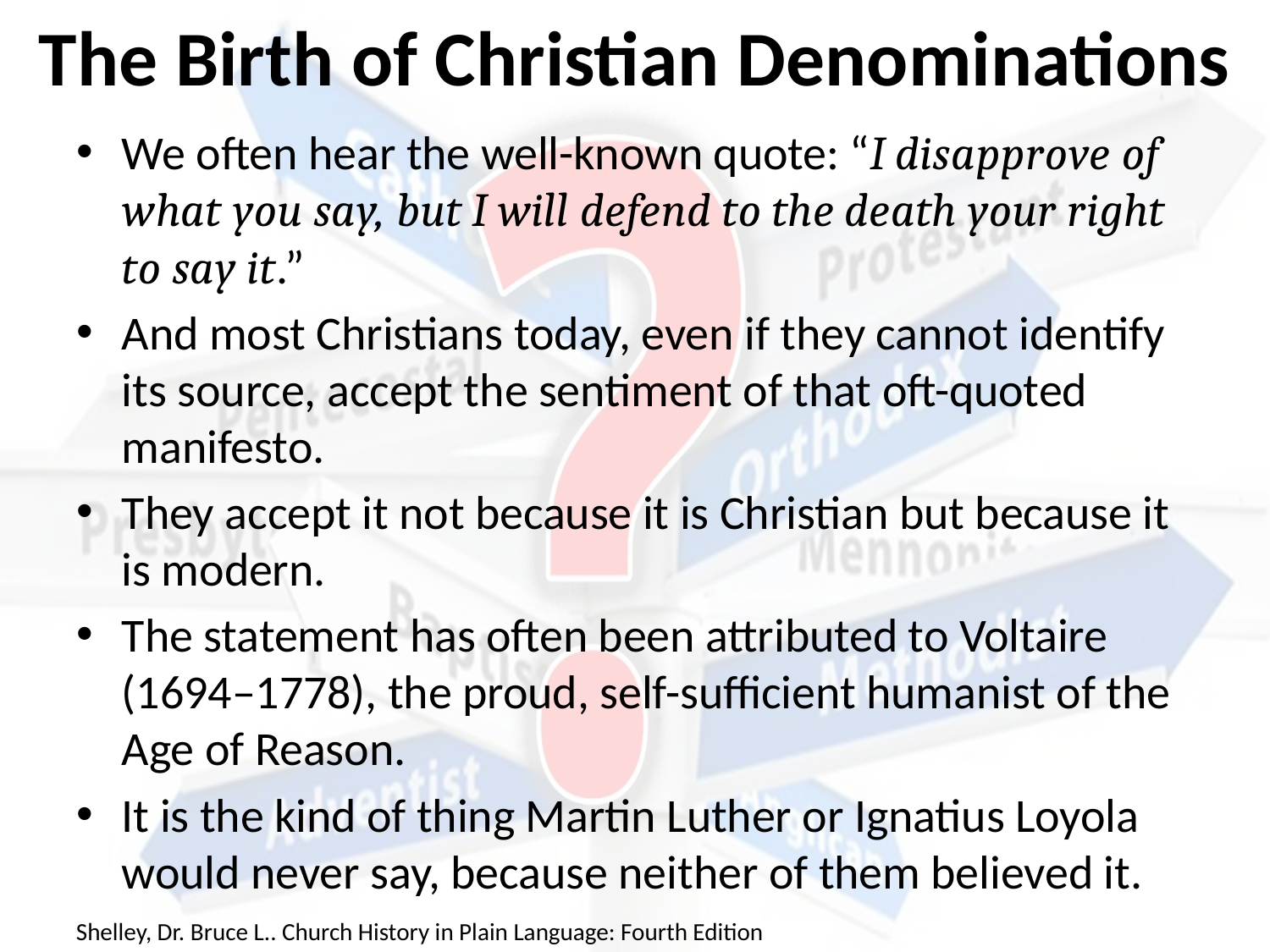

# The Birth of Christian Denominations
We often hear the well-known quote: “I disapprove of what you say, but I will defend to the death your right to say it.”
And most Christians today, even if they cannot identify its source, accept the sentiment of that oft-quoted manifesto.
They accept it not because it is Christian but because it is modern.
The statement has often been attributed to Voltaire (1694–1778), the proud, self-sufficient humanist of the Age of Reason.
It is the kind of thing Martin Luther or Ignatius Loyola would never say, because neither of them believed it.
Shelley, Dr. Bruce L.. Church History in Plain Language: Fourth Edition